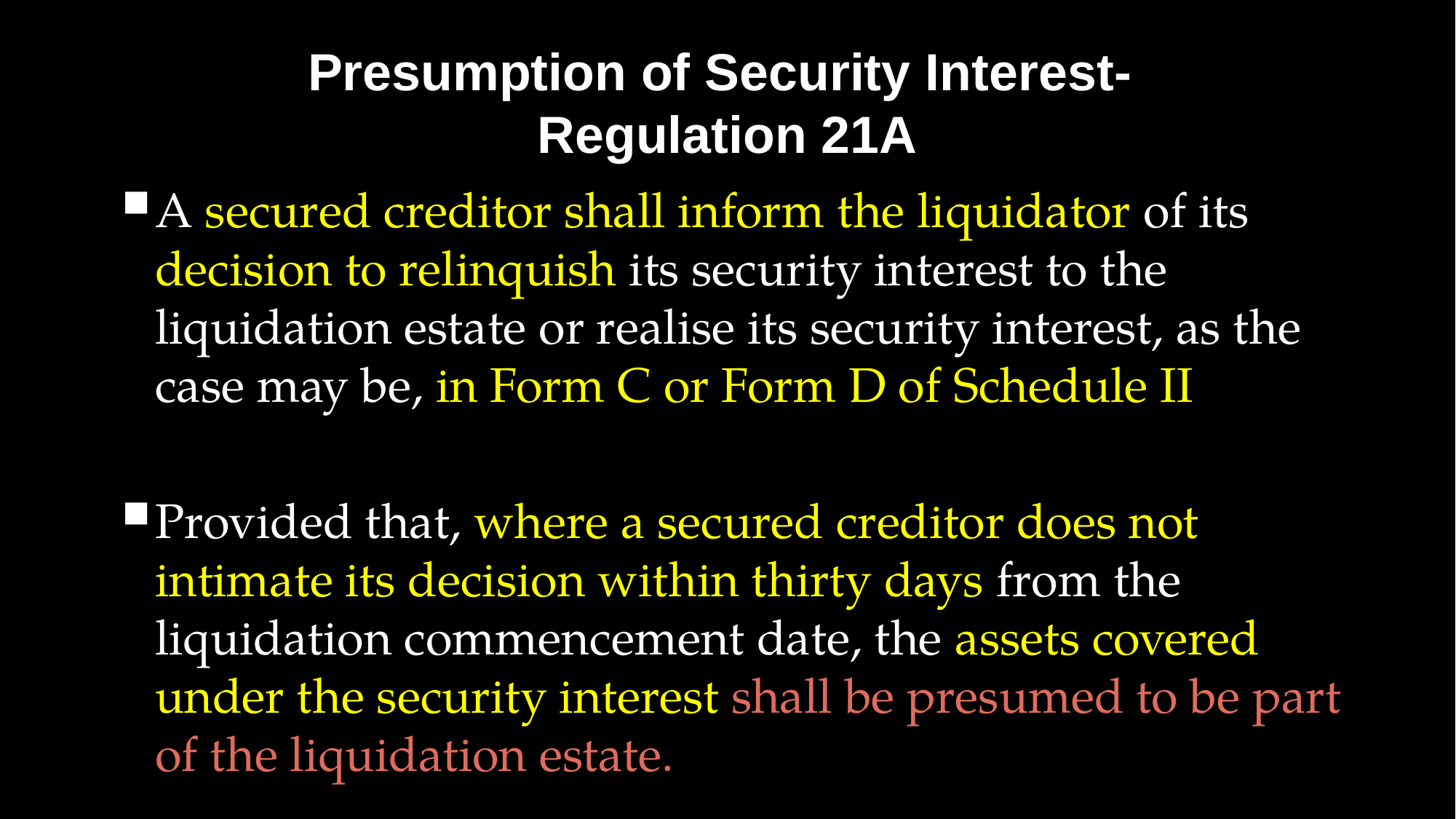

# Presumption of Security Interest- Regulation 21A
A secured creditor shall inform the liquidator of its decision to relinquish its security interest to the liquidation estate or realise its security interest, as the case may be, in Form C or Form D of Schedule II

Provided that, where a secured creditor does not intimate its decision within thirty days from the liquidation commencement date, the assets covered under the security interest shall be presumed to be part of the liquidation estate.